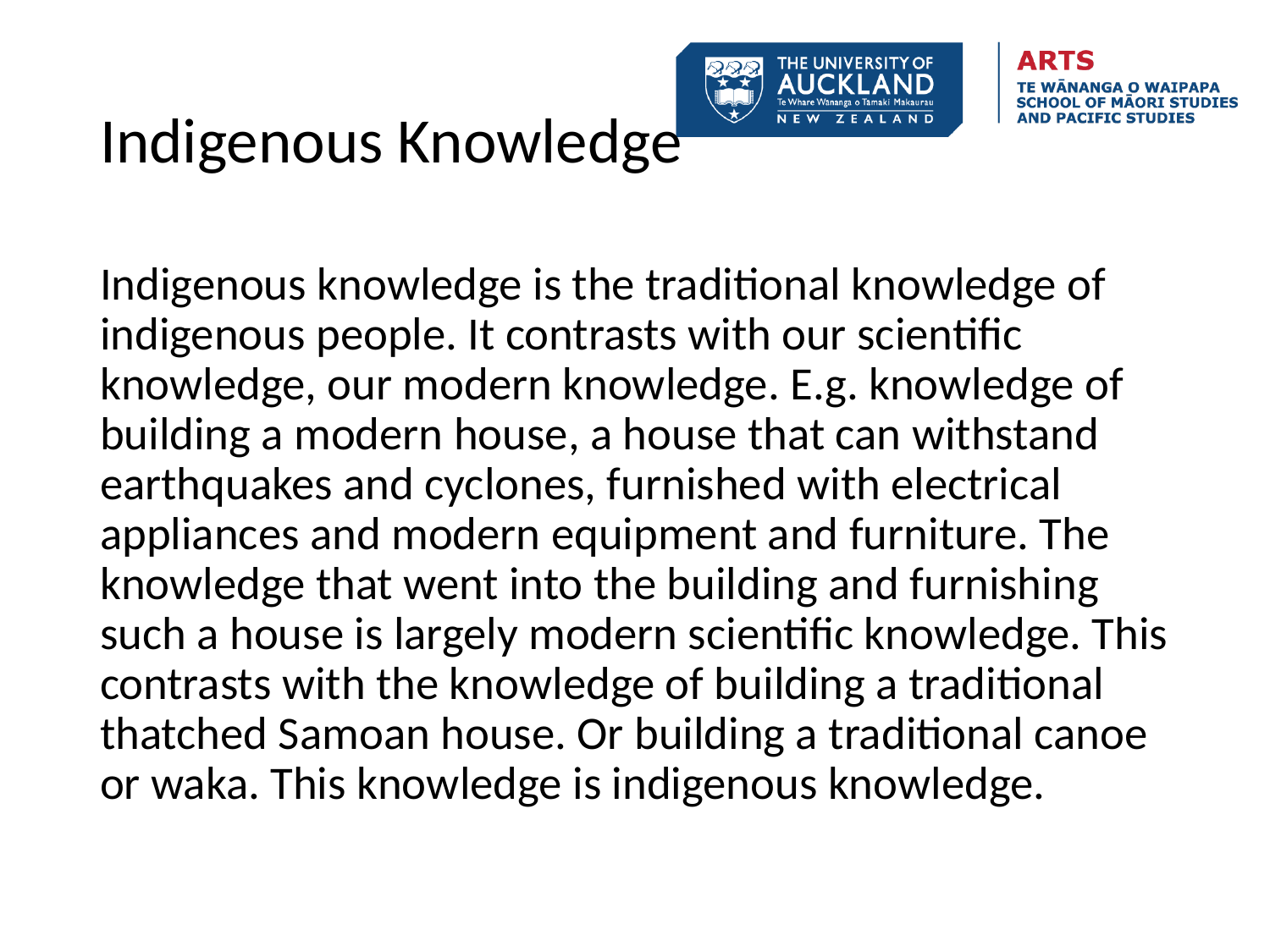

# Indigenous Knowledge
Indigenous knowledge is the traditional knowledge of indigenous people. It contrasts with our scientific knowledge, our modern knowledge. E.g. knowledge of building a modern house, a house that can withstand earthquakes and cyclones, furnished with electrical appliances and modern equipment and furniture. The knowledge that went into the building and furnishing such a house is largely modern scientific knowledge. This contrasts with the knowledge of building a traditional thatched Samoan house. Or building a traditional canoe or waka. This knowledge is indigenous knowledge.